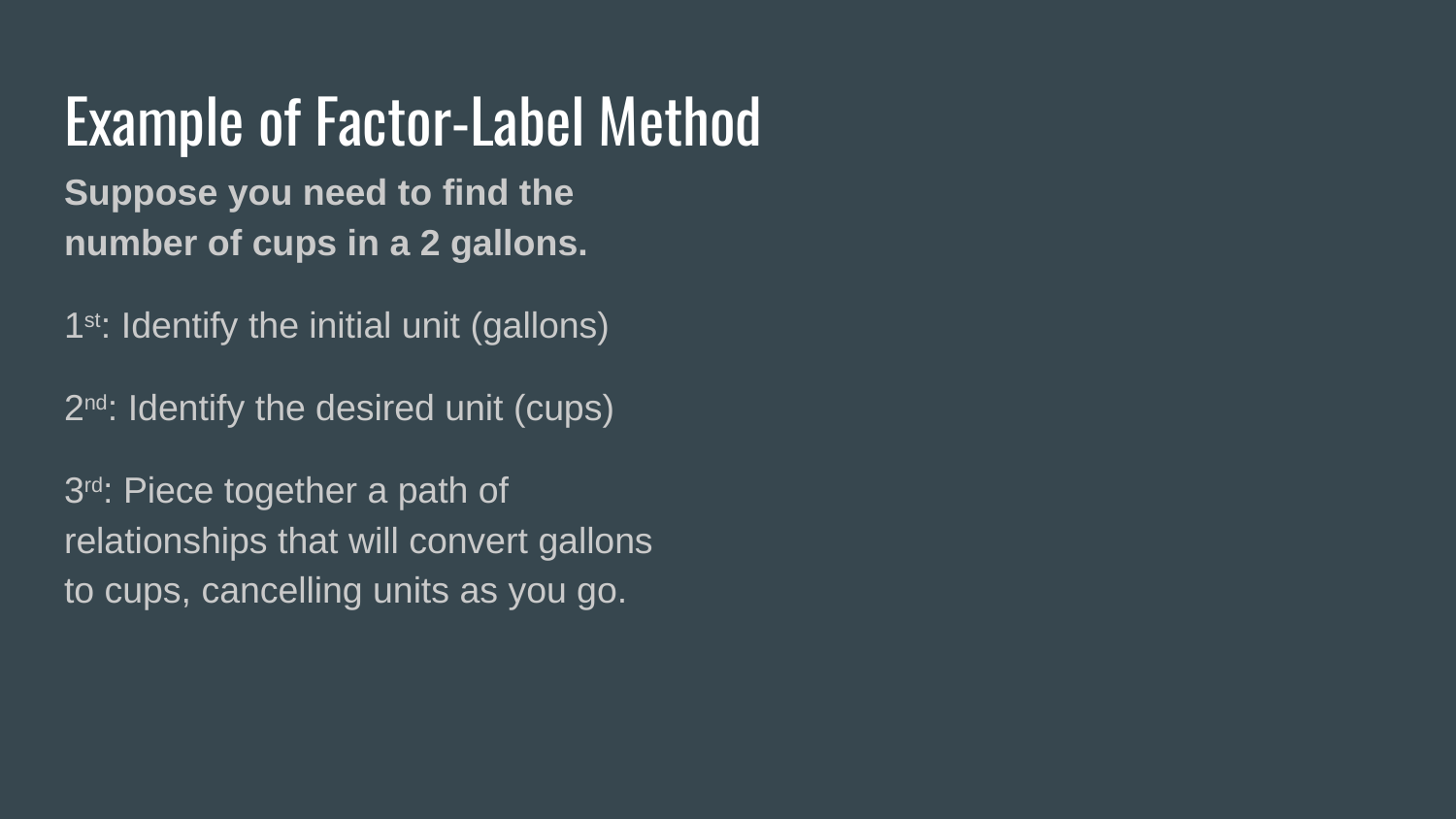

# Example of Factor-Label Method
Suppose you need to find the number of cups in a 2 gallons.
1st: Identify the initial unit (gallons)
2nd: Identify the desired unit (cups)
3rd: Piece together a path of relationships that will convert gallons to cups, cancelling units as you go.